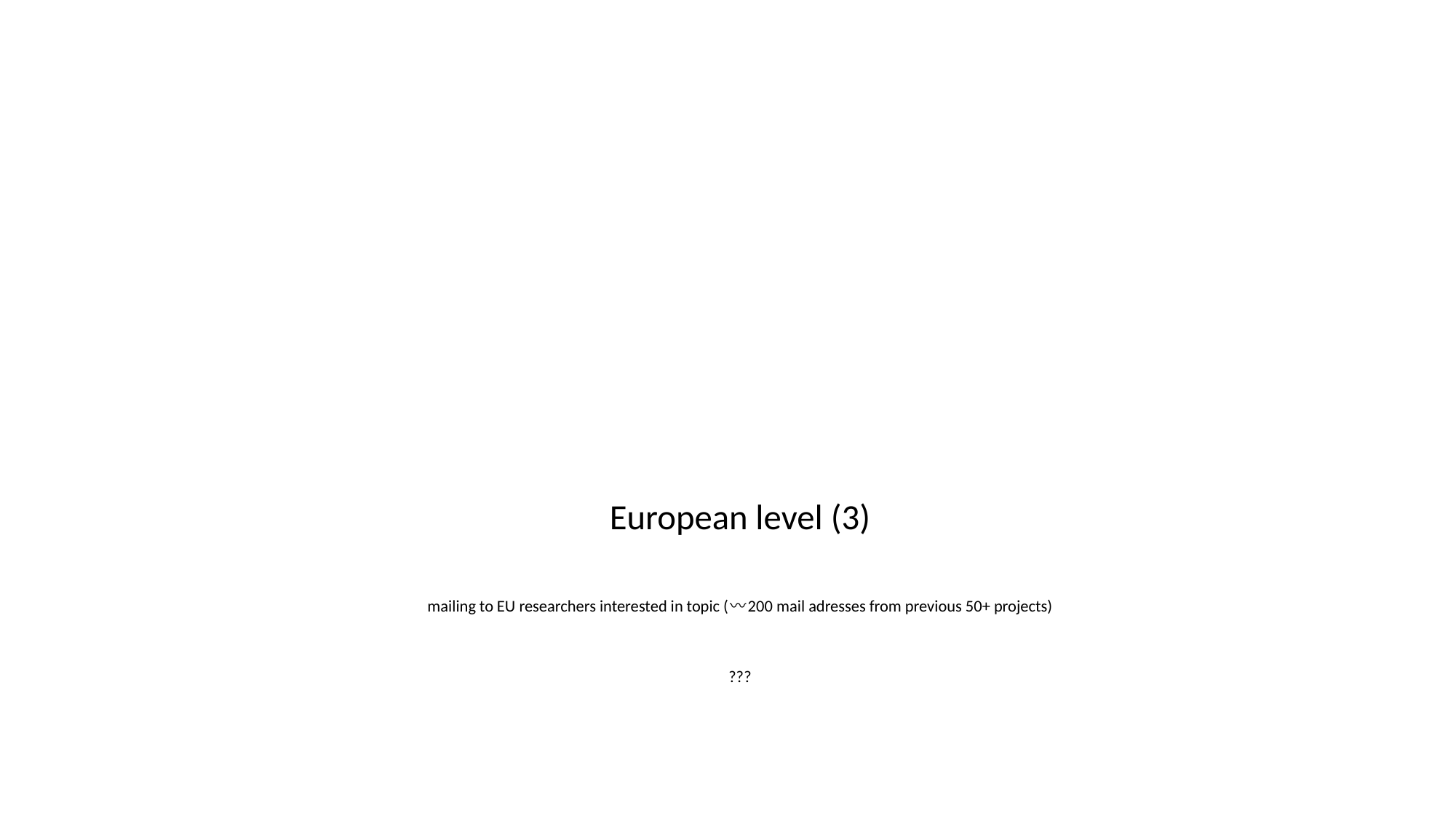

# European level (3) mailing to EU researchers interested in topic (〰️200 mail adresses from previous 50+ projects) ???